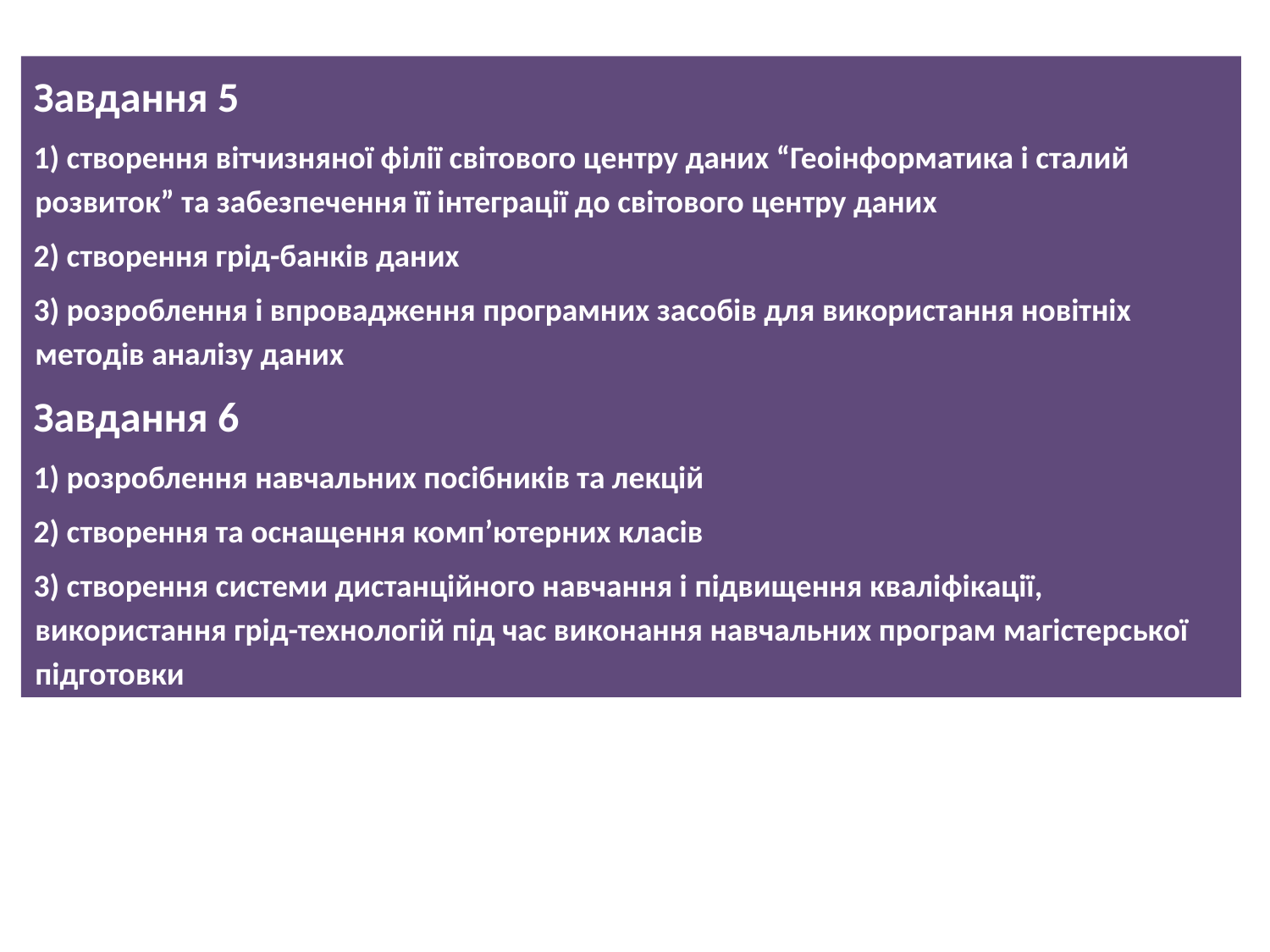

Завдання 5
1) створення вітчизняної філії світового центру даних “Геоінформатика і сталий розвиток” та забезпечення її інтеграції до світового центру даних
2) створення грід-банків даних
3) розроблення і впровадження програмних засобів для використання новітніх методів аналізу даних
Завдання 6
1) розроблення навчальних посібників та лекцій
2) створення та оснащення комп’ютерних класів
3) створення системи дистанційного навчання і підвищення кваліфікації, використання грід-технологій під час виконання навчальних програм магістерської підготовки